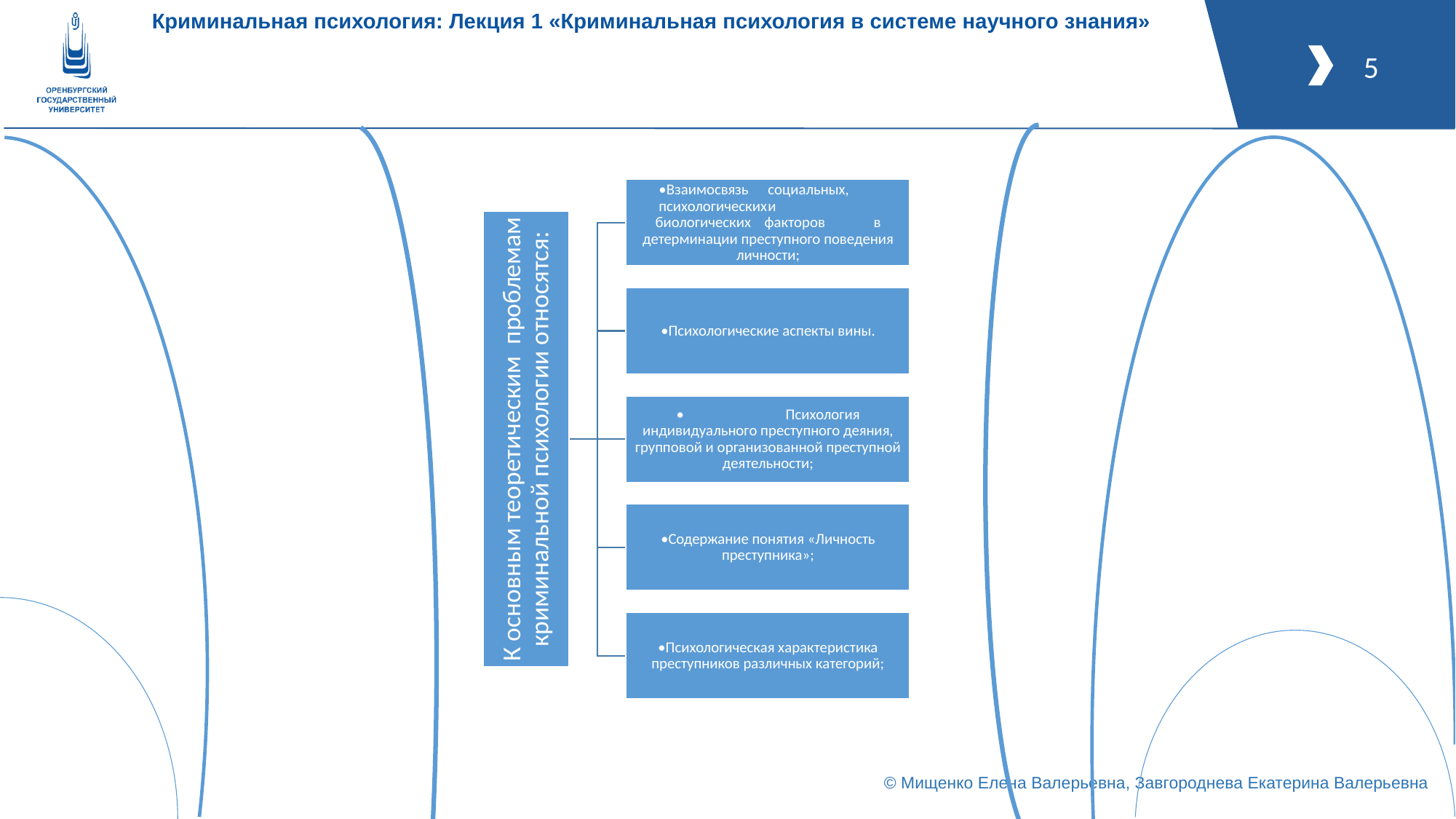

#

К основным теоретическим  проблемам криминальной психологии относятся:
•Взаимосвязь	социальных,	психологических	и	биологических	факторов	в детерминации преступного поведения личности;
•Психологические аспекты вины.
•	Психология индивидуального преступного деяния, групповой и организованной преступной деятельности;
•Содержание понятия «Личность преступника»;
•Психологическая характеристика преступников различных категорий;